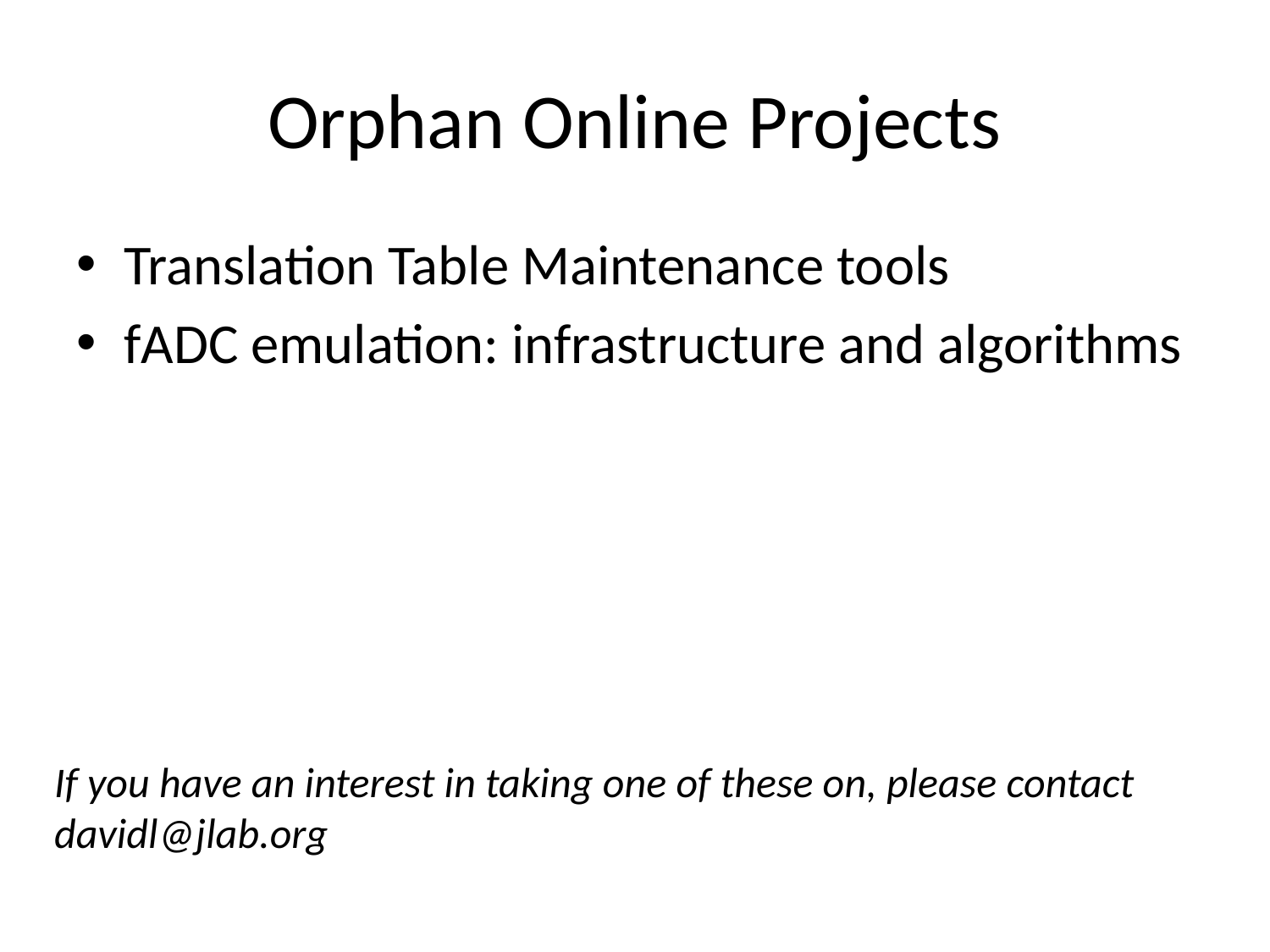

# Orphan Online Projects
Translation Table Maintenance tools
fADC emulation: infrastructure and algorithms

If you have an interest in taking one of these on, please contact davidl@jlab.org